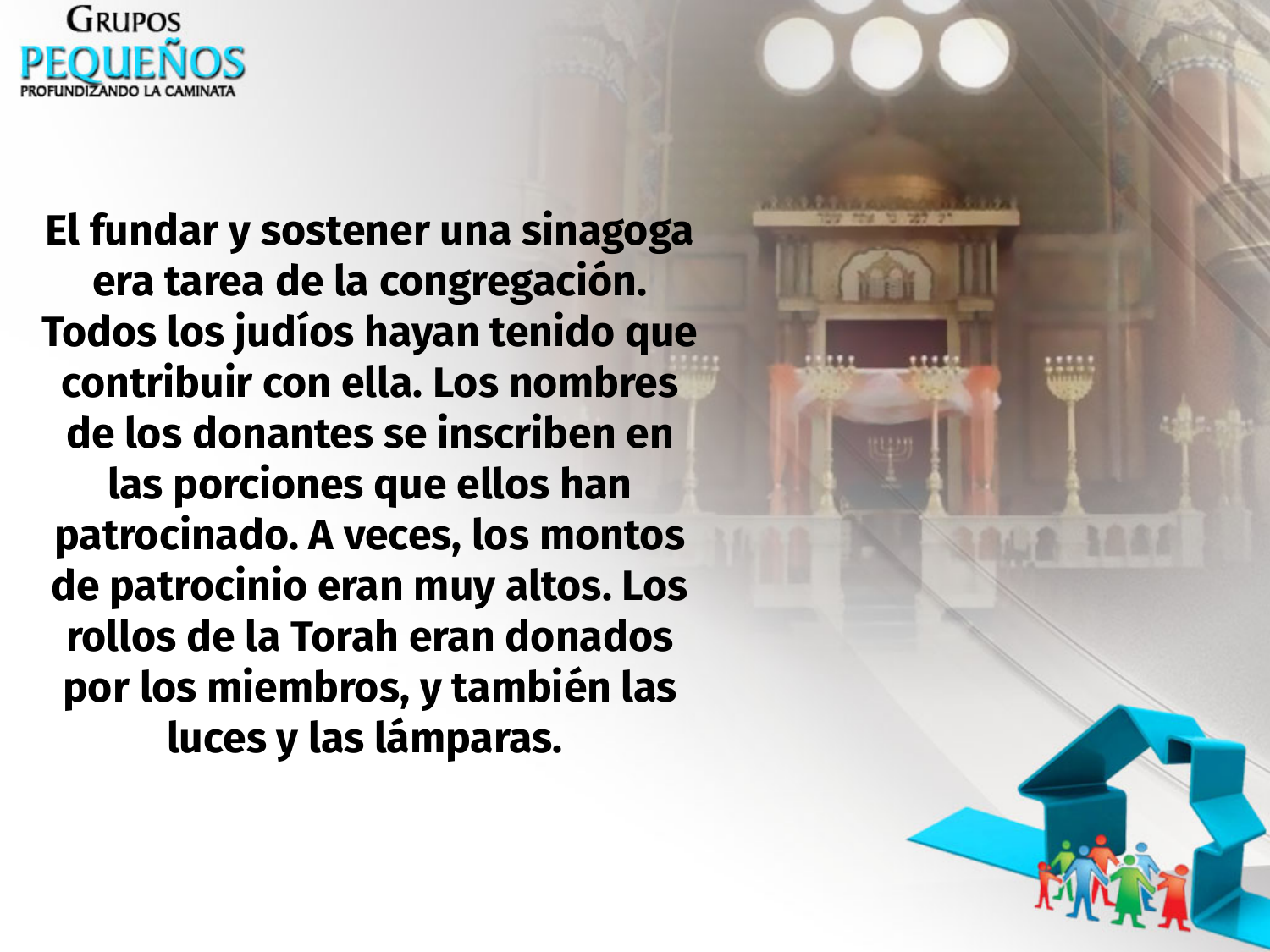

El fundar y sostener una sinagoga era tarea de la congregación.
Todos los judíos hayan tenido que contribuir con ella. Los nombres de los donantes se inscriben en las porciones que ellos han patrocinado. A veces, los montos de patrocinio eran muy altos. Los rollos de la Torah eran donados por los miembros, y también las luces y las lámparas.